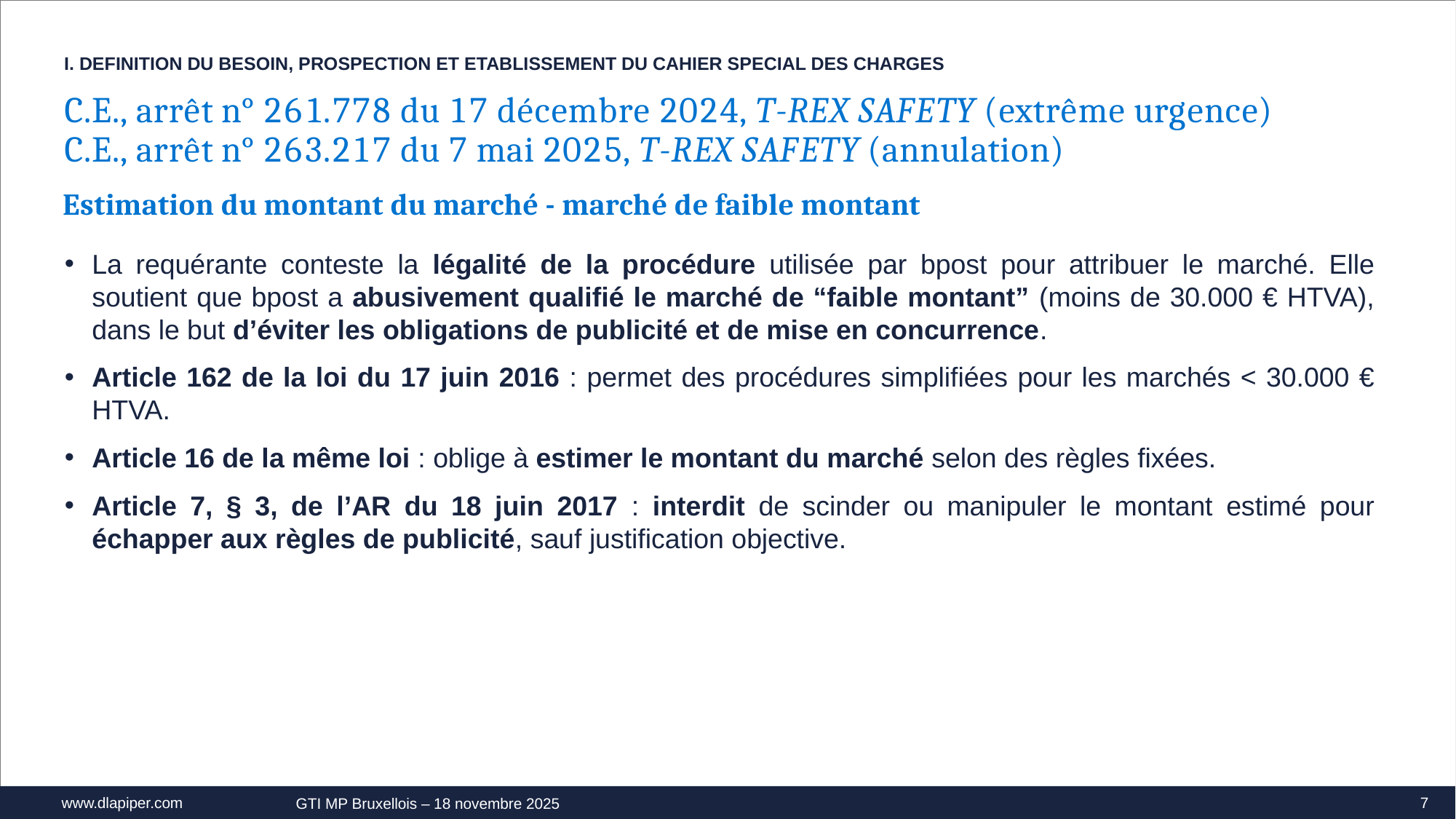

I. DEFINITION DU BESOIN, PROSPECTION ET ETABLISSEMENT DU CAHIER SPECIAL DES CHARGES
C.E., arrêt n° 261.778 du 17 décembre 2024, T-REX SAFETY (extrême urgence)
C.E., arrêt n° 263.217 du 7 mai 2025, T-REX SAFETY (annulation)

Estimation du montant du marché - marché de faible montant
La requérante conteste la légalité de la procédure utilisée par bpost pour attribuer le marché. Elle soutient que bpost a abusivement qualifié le marché de “faible montant” (moins de 30.000 € HTVA), dans le but d’éviter les obligations de publicité et de mise en concurrence.
Article 162 de la loi du 17 juin 2016 : permet des procédures simplifiées pour les marchés < 30.000 € HTVA.
Article 16 de la même loi : oblige à estimer le montant du marché selon des règles fixées.
Article 7, § 3, de l’AR du 18 juin 2017 : interdit de scinder ou manipuler le montant estimé pour échapper aux règles de publicité, sauf justification objective.

7
GTI MP Bruxellois – 18 novembre 2025